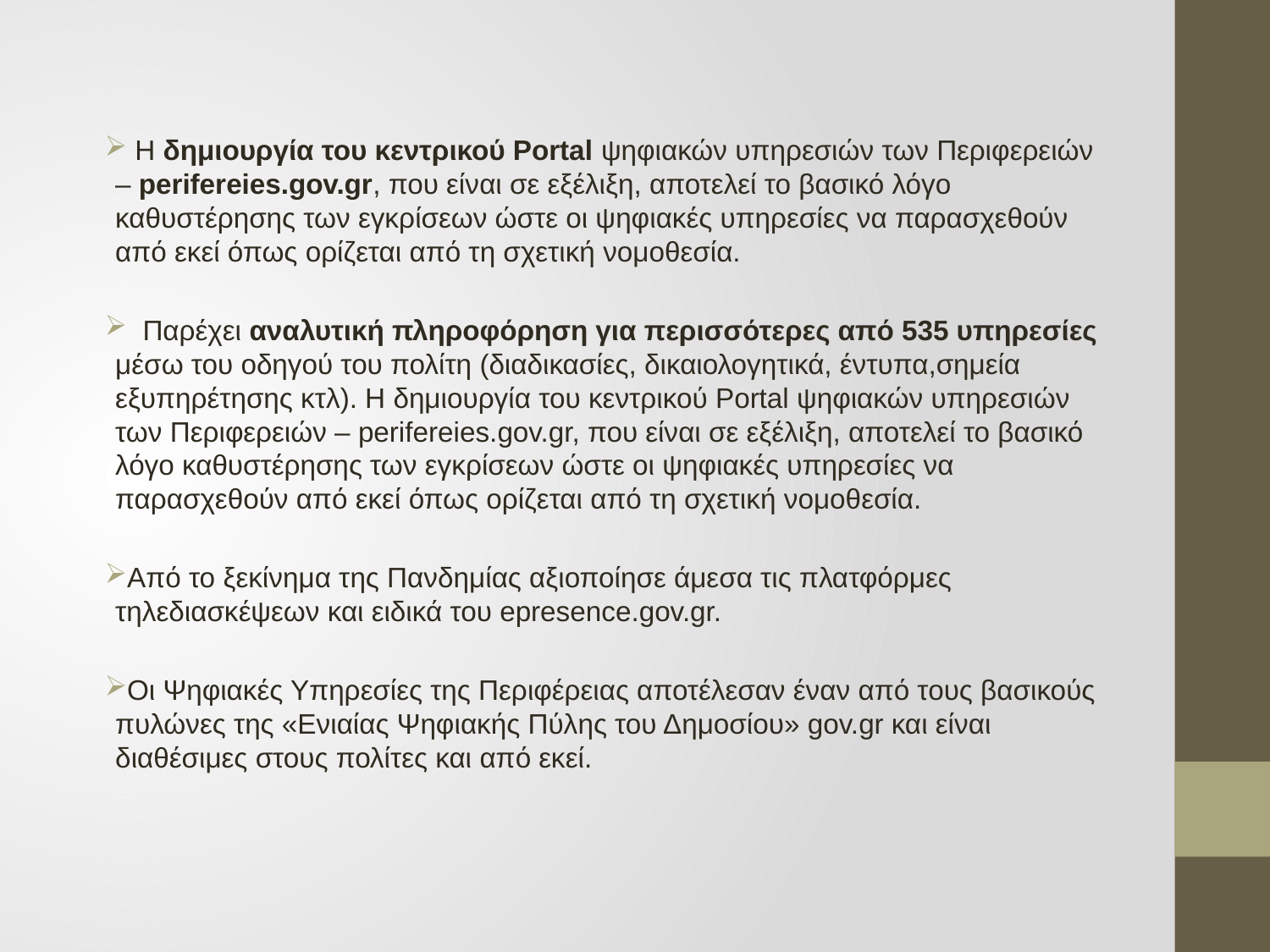

Η δημιουργία του κεντρικού Portal ψηφιακών υπηρεσιών των Περιφερειών – perifereies.gov.gr, που είναι σε εξέλιξη, αποτελεί το βασικό λόγο καθυστέρησης των εγκρίσεων ώστε οι ψηφιακές υπηρεσίες να παρασχεθούν από εκεί όπως ορίζεται από τη σχετική νομοθεσία.

  Παρέχει αναλυτική πληροφόρηση για περισσότερες από 535 υπηρεσίες μέσω του οδηγού του πολίτη (διαδικασίες, δικαιολογητικά, έντυπα,σημεία εξυπηρέτησης κτλ). Η δημιουργία του κεντρικού Portal ψηφιακών υπηρεσιών των Περιφερειών – perifereies.gov.gr, που είναι σε εξέλιξη, αποτελεί το βασικό λόγο καθυστέρησης των εγκρίσεων ώστε οι ψηφιακές υπηρεσίες να παρασχεθούν από εκεί όπως ορίζεται από τη σχετική νομοθεσία.

Από το ξεκίνημα της Πανδημίας αξιοποίησε άμεσα τις πλατφόρμες τηλεδιασκέψεων και ειδικά του epresence.gov.gr.

Οι Ψηφιακές Υπηρεσίες της Περιφέρειας αποτέλεσαν έναν από τους βασικούς πυλώνες της «Ενιαίας Ψηφιακής Πύλης του Δημοσίου» gov.gr και είναι διαθέσιμες στους πολίτες και από εκεί.